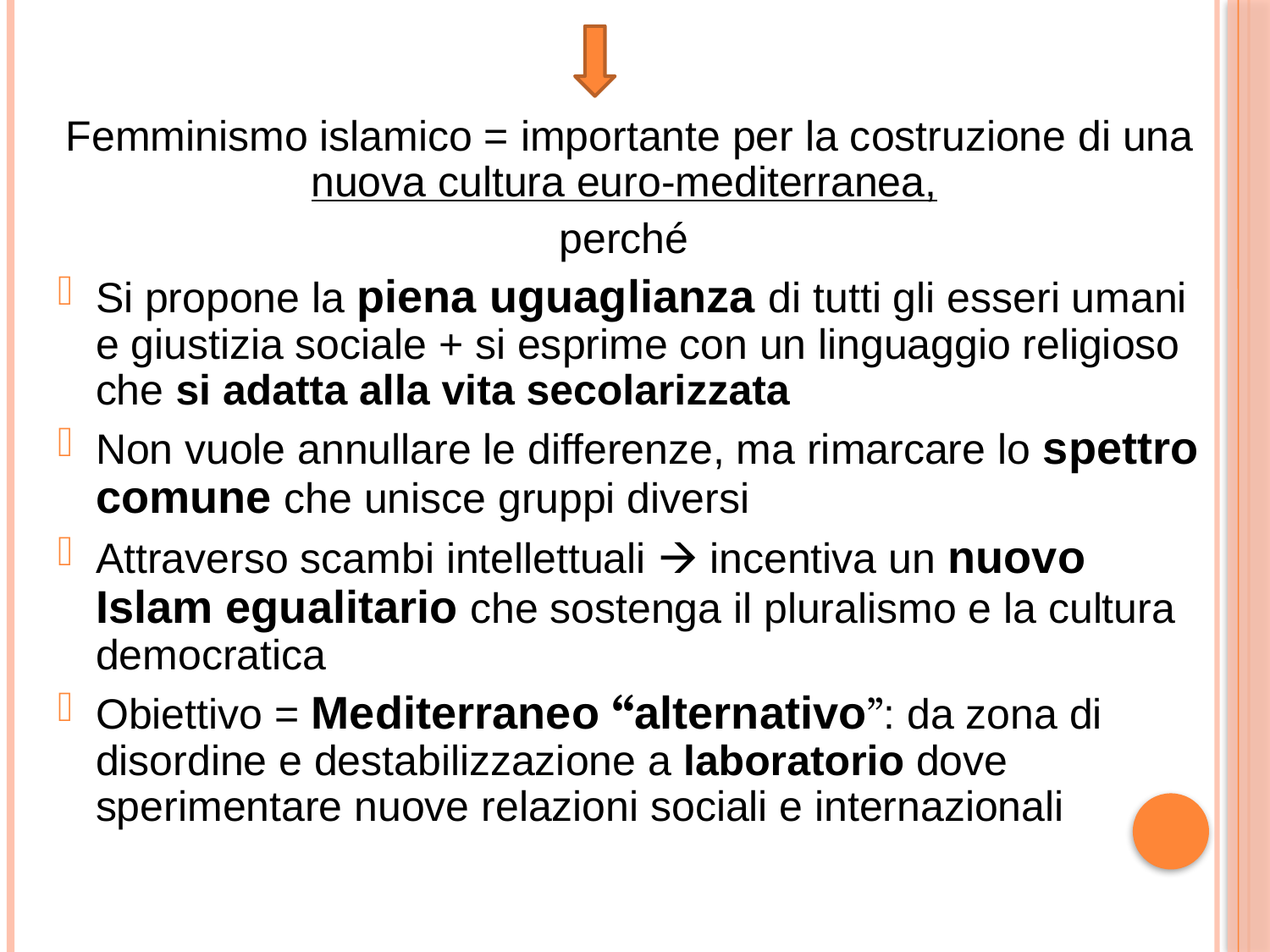

Femminismo islamico = importante per la costruzione di una nuova cultura euro-mediterranea,
perché
Si propone la piena uguaglianza di tutti gli esseri umani e giustizia sociale + si esprime con un linguaggio religioso che si adatta alla vita secolarizzata
Non vuole annullare le differenze, ma rimarcare lo spettro comune che unisce gruppi diversi
Attraverso scambi intellettuali 🡪 incentiva un nuovo Islam egualitario che sostenga il pluralismo e la cultura democratica
Obiettivo = Mediterraneo “alternativo”: da zona di disordine e destabilizzazione a laboratorio dove sperimentare nuove relazioni sociali e internazionali